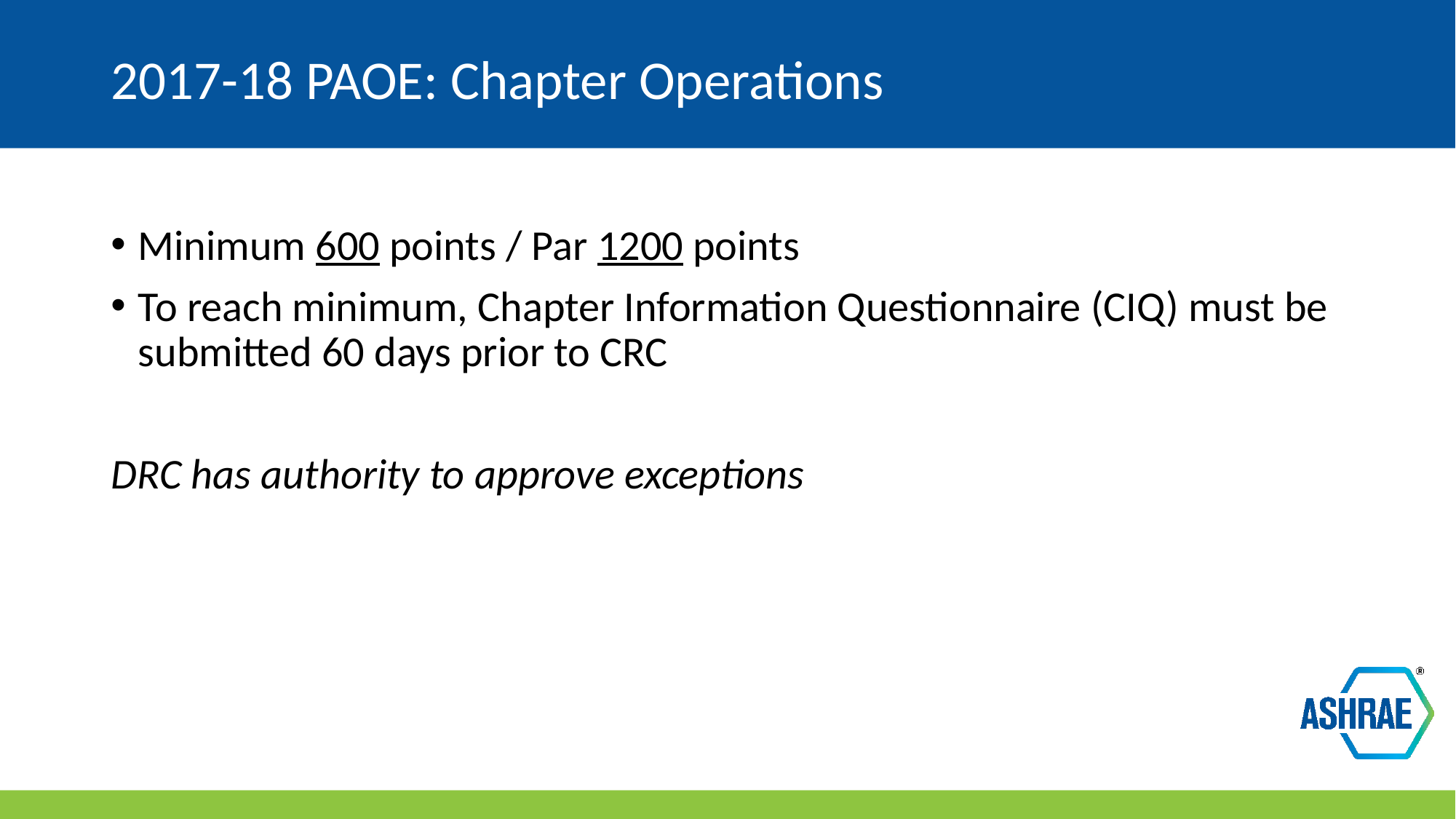

# 2017-18 PAOE: Chapter Operations
Minimum 600 points / Par 1200 points
To reach minimum, Chapter Information Questionnaire (CIQ) must be submitted 60 days prior to CRC

DRC has authority to approve exceptions